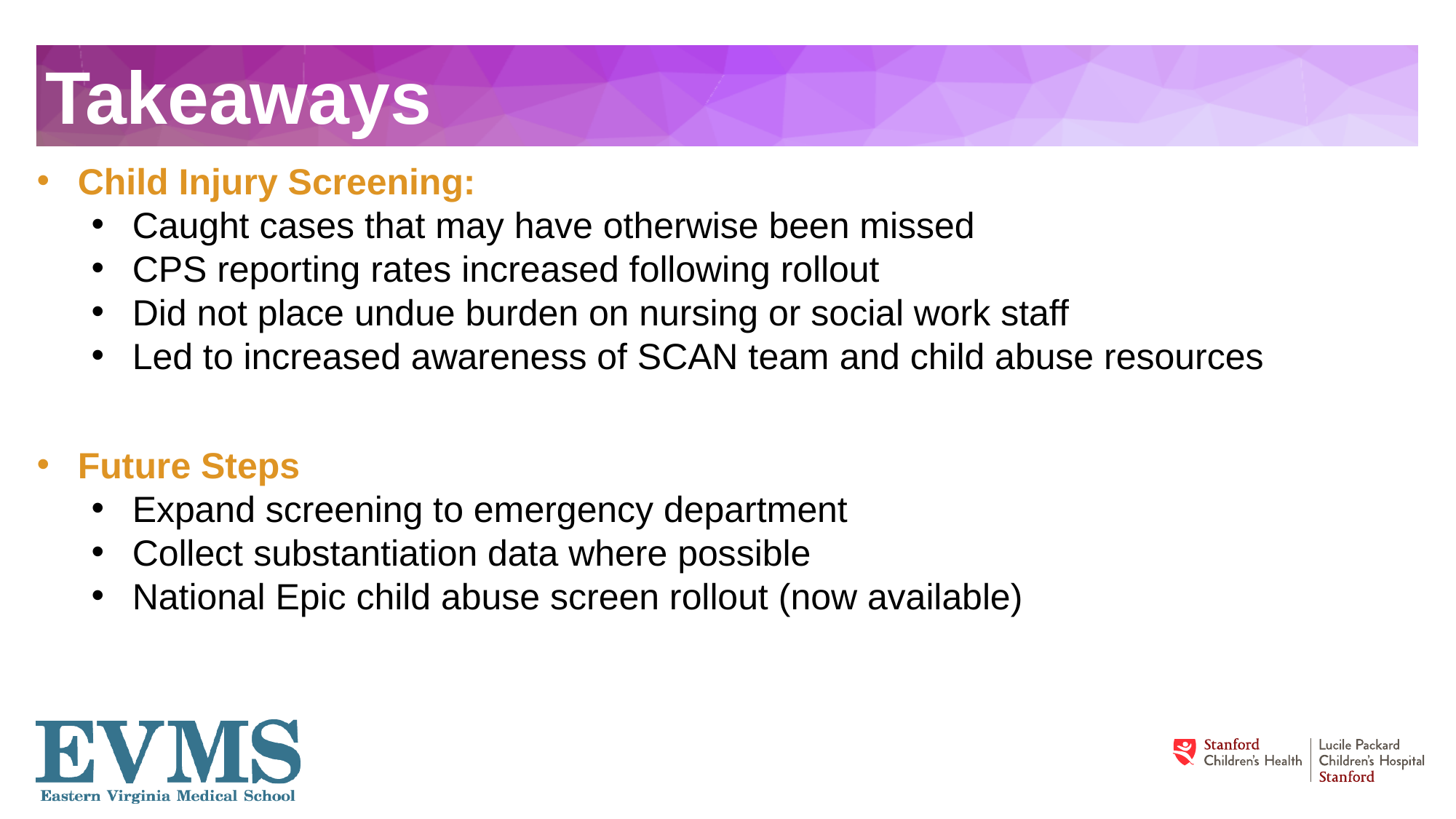

# Takeaways
Child Injury Screening:
Caught cases that may have otherwise been missed
CPS reporting rates increased following rollout
Did not place undue burden on nursing or social work staff
Led to increased awareness of SCAN team and child abuse resources

Future Steps
Expand screening to emergency department
Collect substantiation data where possible
National Epic child abuse screen rollout (now available)